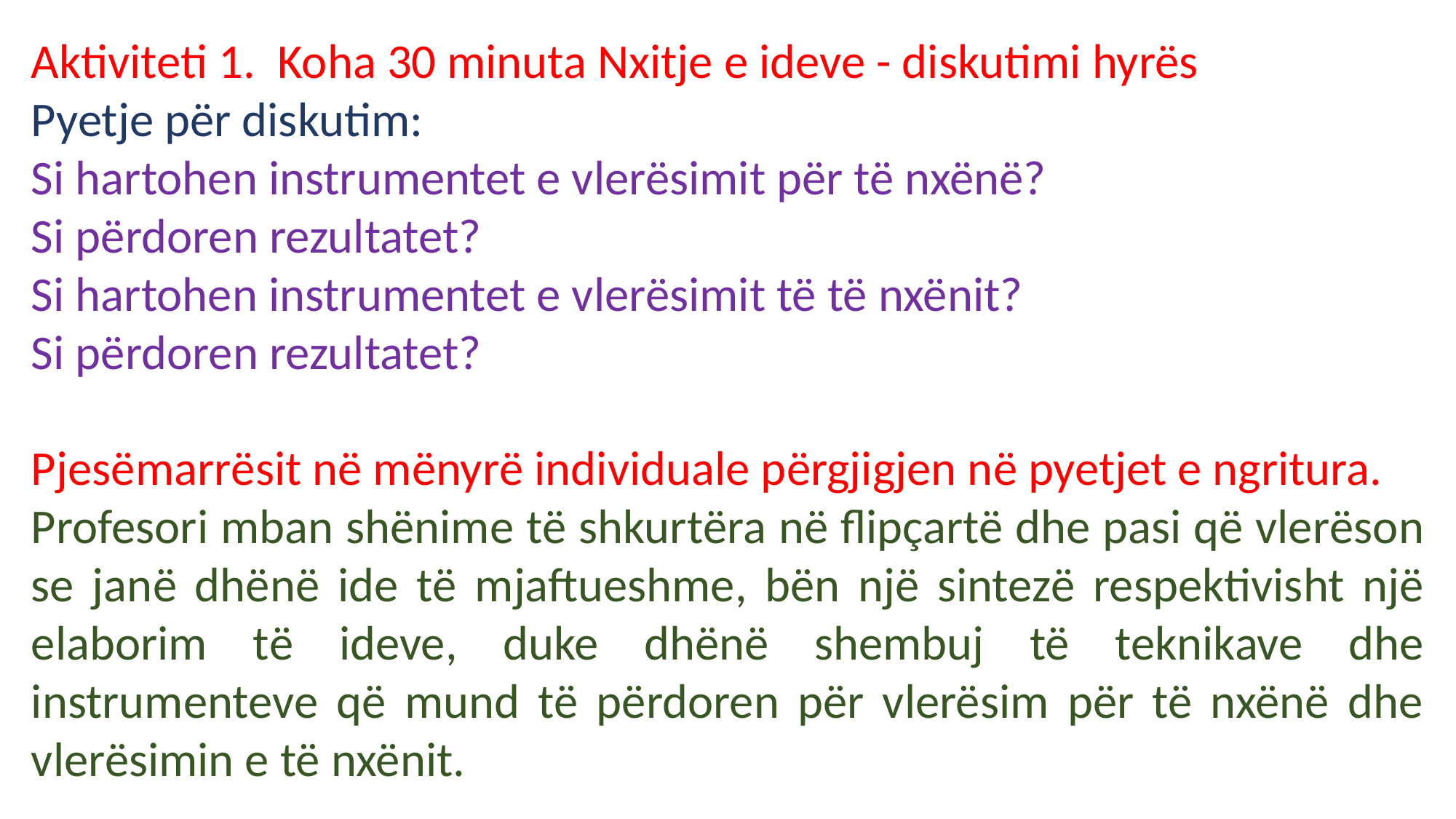

Aktiviteti 1.  Koha 30 minuta Nxitje e ideve - diskutimi hyrës
Pyetje për diskutim:
Si hartohen instrumentet e vlerësimit për të nxënë?
Si përdoren rezultatet?
Si hartohen instrumentet e vlerësimit të të nxënit?
Si përdoren rezultatet?

Pjesёmarrёsit nё mёnyrё individuale pёrgjigjen nё pyetjet e ngritura.
Profesori mban shёnime tё shkurtёra nё flipçartë dhe pasi qё vlerёson se janё dhёnё ide tё mjaftueshme, bёn njё sintezё respektivisht një elaborim tё ideve, duke dhënë shembuj të teknikave dhe instrumenteve që mund të përdoren për vlerësim për të nxënë dhe vlerësimin e të nxënit.